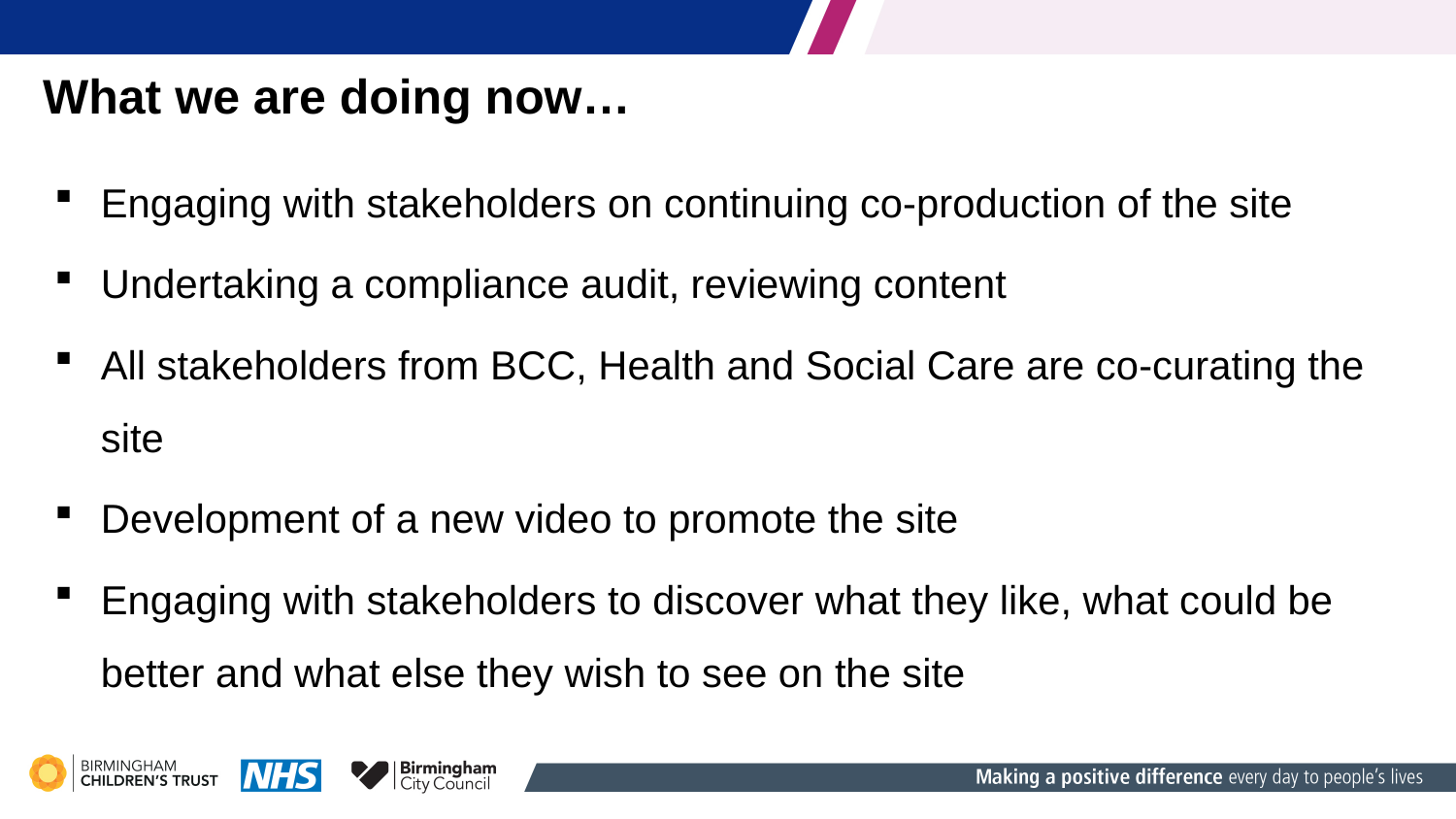

What we are doing now…
Engaging with stakeholders on continuing co-production of the site
Undertaking a compliance audit, reviewing content
All stakeholders from BCC, Health and Social Care are co-curating the site
Development of a new video to promote the site
Engaging with stakeholders to discover what they like, what could be better and what else they wish to see on the site